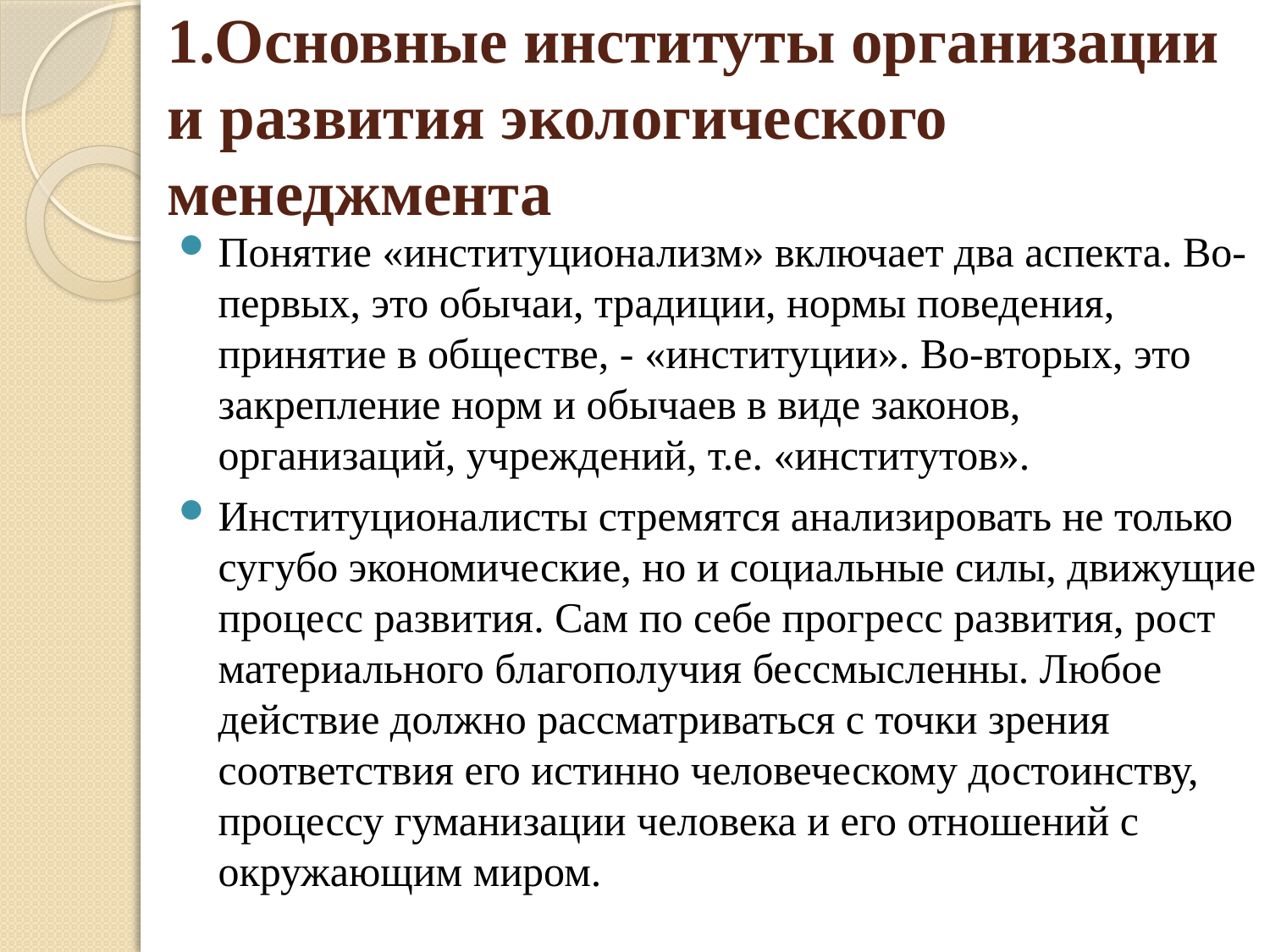

# 1.Основные институты организации и развития экологического менеджмента
Понятие «институционализм» включает два аспекта. Во-первых, это обычаи, традиции, нормы поведения, принятие в обществе, - «институции». Во-вторых, это закрепление норм и обычаев в виде законов, организаций, учреждений, т.е. «институтов».
Институционалисты стремятся анализировать не только сугубо экономические, но и социальные силы, движущие процесс развития. Сам по себе прогресс развития, рост материального благополучия бессмысленны. Любое действие должно рассматриваться с точки зрения соответствия его истинно человеческому достоинству, процессу гуманизации человека и его отношений с окружающим миром.